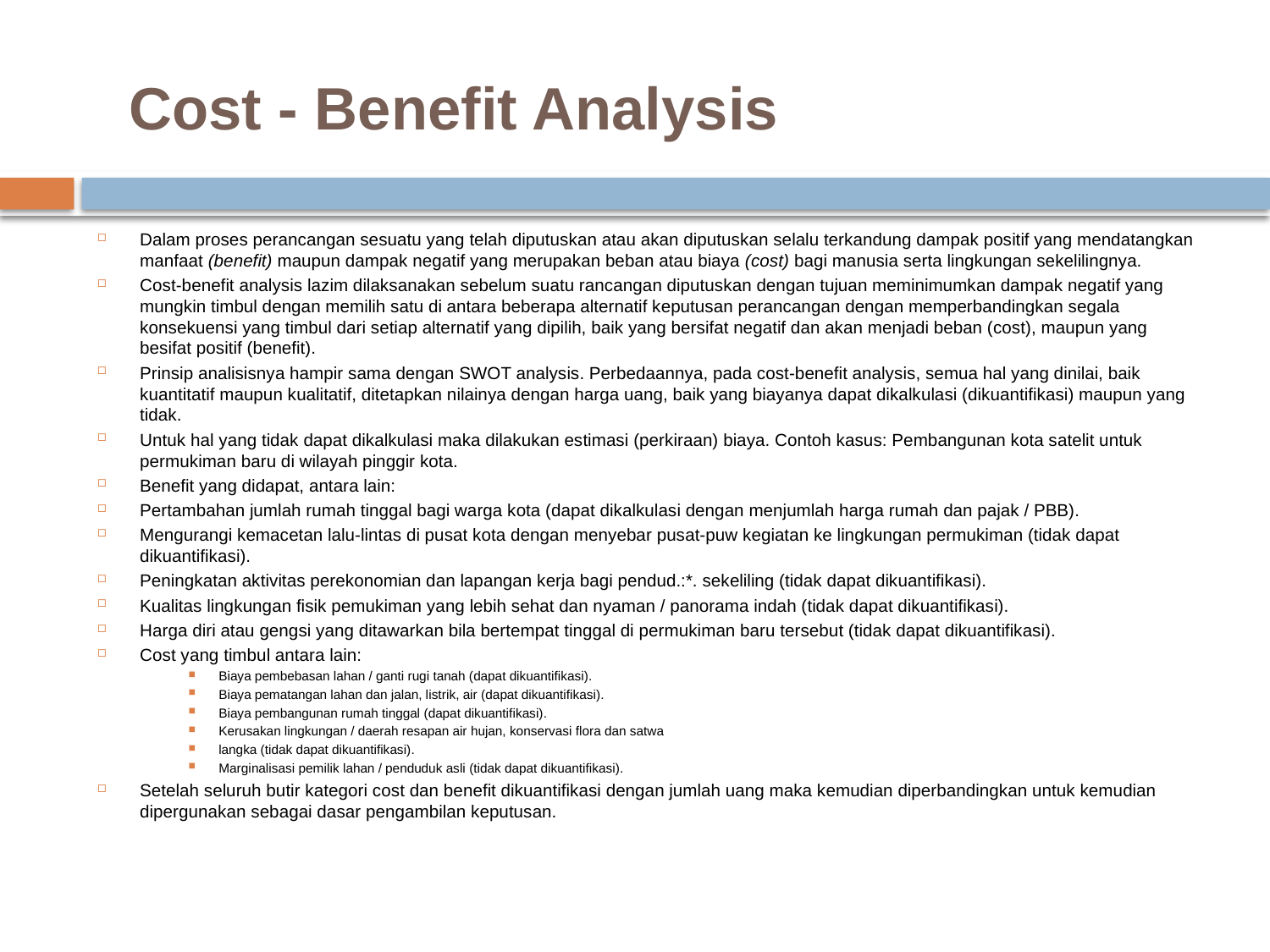

# Cost - Benefit Analysis
Dalam proses perancangan sesuatu yang telah diputuskan atau akan diputuskan selalu terkandung dampak positif yang mendatangkan manfaat (benefit) maupun dampak negatif yang merupakan beban atau biaya (cost) bagi manusia serta lingkungan sekelilingnya.
Cost-benefit analysis lazim dilaksanakan sebelum suatu rancangan diputuskan dengan tujuan meminimumkan dampak negatif yang mungkin timbul dengan memilih satu di antara beberapa alternatif keputusan perancangan dengan memperbandingkan segala konsekuensi yang timbul dari setiap alternatif yang dipilih, baik yang bersifat negatif dan akan menjadi beban (cost), maupun yang besifat positif (benefit).
Prinsip analisisnya hampir sama dengan SWOT analysis. Perbedaannya, pada cost-benefit analysis, semua hal yang dinilai, baik kuantitatif maupun kualitatif, ditetapkan nilainya dengan harga uang, baik yang biayanya dapat dikalkulasi (dikuantifikasi) maupun yang tidak.
Untuk hal yang tidak dapat dikalkulasi maka dilakukan estimasi (perkiraan) biaya. Contoh kasus: Pembangunan kota satelit untuk permukiman baru di wilayah pinggir kota.
Benefit yang didapat, antara lain:
Pertambahan jumlah rumah tinggal bagi warga kota (dapat dikalkulasi dengan menjumlah harga rumah dan pajak / PBB).
Mengurangi kemacetan lalu-lintas di pusat kota dengan menyebar pusat-puw kegiatan ke lingkungan permukiman (tidak dapat dikuantifikasi).
Peningkatan aktivitas perekonomian dan lapangan kerja bagi pendud.:*. sekeliling (tidak dapat dikuantifikasi).
Kualitas lingkungan fisik pemukiman yang lebih sehat dan nyaman / panorama indah (tidak dapat dikuantifikasi).
Harga diri atau gengsi yang ditawarkan bila bertempat tinggal di permukiman baru tersebut (tidak dapat dikuantifikasi).
Cost yang timbul antara lain:
Biaya pembebasan lahan / ganti rugi tanah (dapat dikuantifikasi).
Biaya pematangan lahan dan jalan, listrik, air (dapat dikuantifikasi).
Biaya pembangunan rumah tinggal (dapat dikuantifikasi).
Kerusakan lingkungan / daerah resapan air hujan, konservasi flora dan satwa
langka (tidak dapat dikuantifikasi).
Marginalisasi pemilik lahan / penduduk asli (tidak dapat dikuantifikasi).
Setelah seluruh butir kategori cost dan benefit dikuantifikasi dengan jumlah uang maka kemudian diperbandingkan untuk kemudian dipergunakan sebagai dasar pengambilan keputusan.